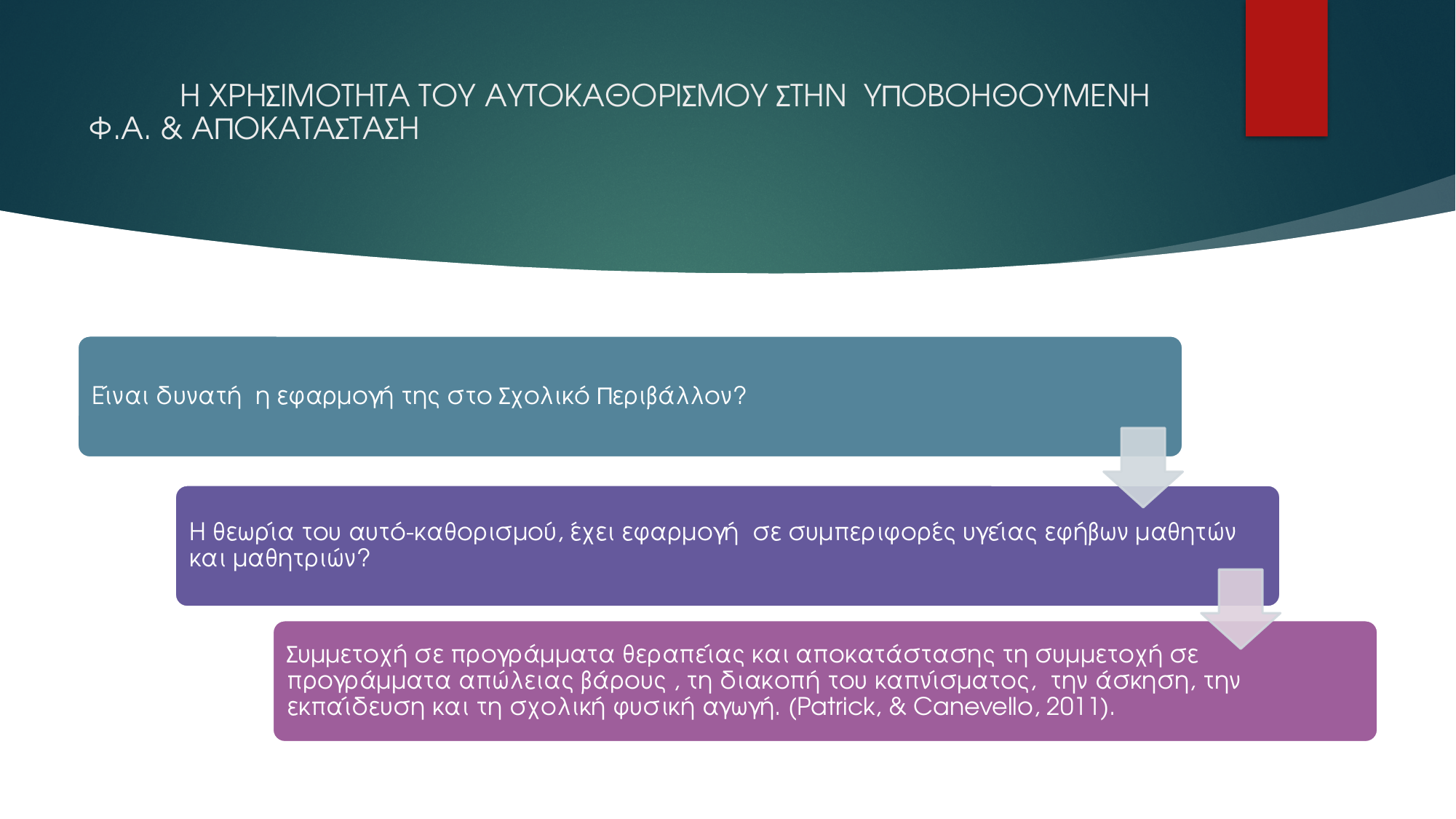

# Η ΧΡΗΣΙΜΟΤΗΤΑ ΤΟΥ ΑΥΤΟΚΑΘΟΡΙΣΜΟΥ ΣΤΗΝ  ΥΠΟΒΟΗΘΟΥΜΕΝΗ Φ.Α. & ΑΠΟΚΑΤΑΣΤΑΣΗ

Είναι δυνατή  η εφαρμογή της στο Σχολικό Περιβάλλον?
H θεωρία του αυτό-καθορισμού, έχει εφαρμογή  σε συμπεριφορές υγείας εφήβων μαθητών και μαθητριών?
Συμμετοχή σε προγράμματα θεραπείας και αποκατάστασης τη συμμετοχή σε προγράμματα απώλειας βάρους , τη διακοπή του καπνίσματος,  την άσκηση, την εκπαίδευση και τη σχολική φυσική αγωγή. (Patrick, & Canevello, 2011).